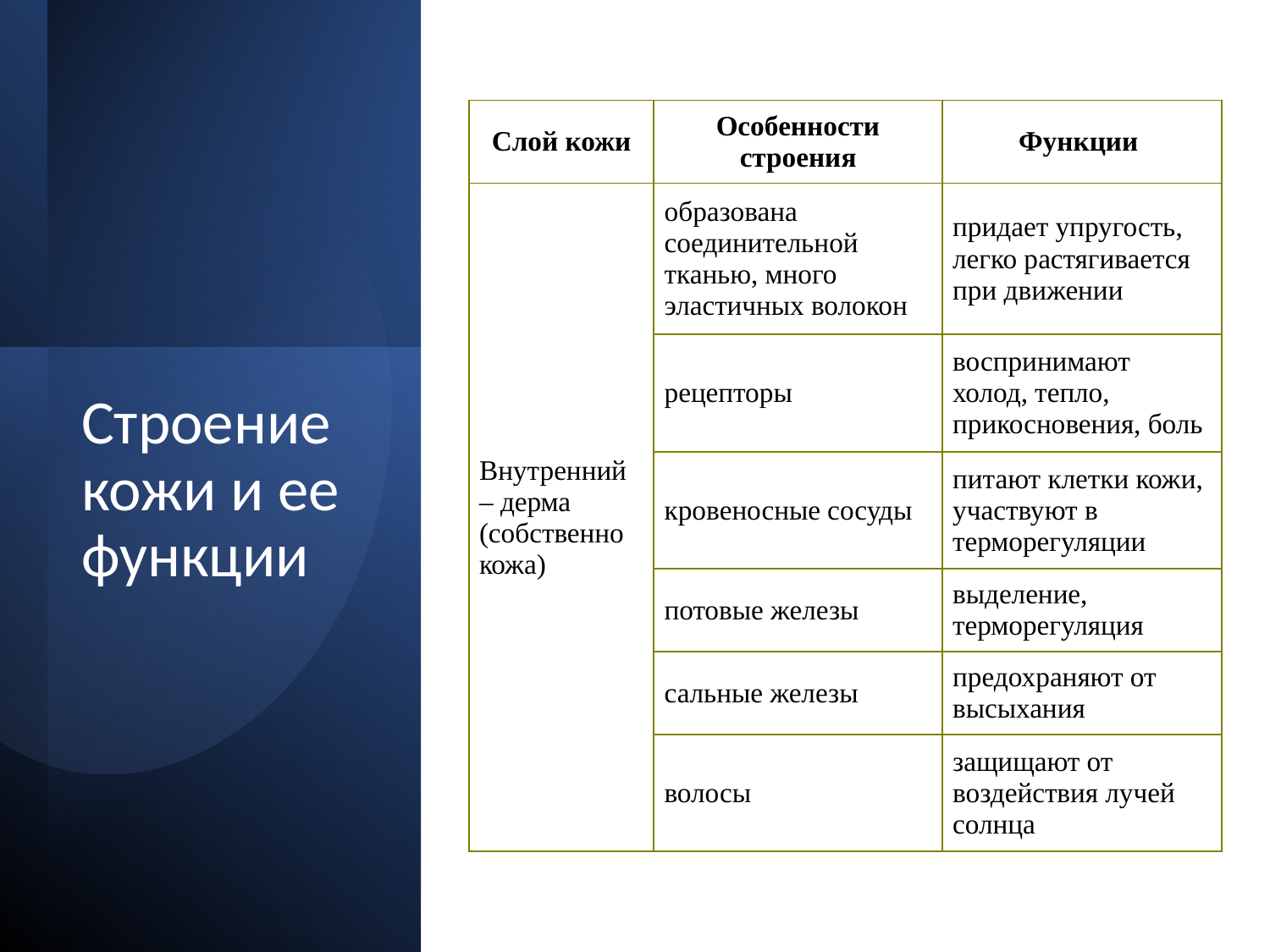

| Слой кожи | Особенности строения | Функции |
| --- | --- | --- |
| Внутренний – дерма (собственно кожа) | образована соединительной тканью, много эластичных волокон | придает упругость, легко растягивается при движении |
|  | рецепторы | воспринимают холод, тепло, прикосновения, боль |
|  | кровеносные сосуды | питают клетки кожи, участвуют в терморегуляции |
|  | потовые железы | выделение, терморегуляция |
|  | сальные железы | предохраняют от высыхания |
|  | волосы | защищают от воздействия лучей солнца |

Строение кожи и ее функции